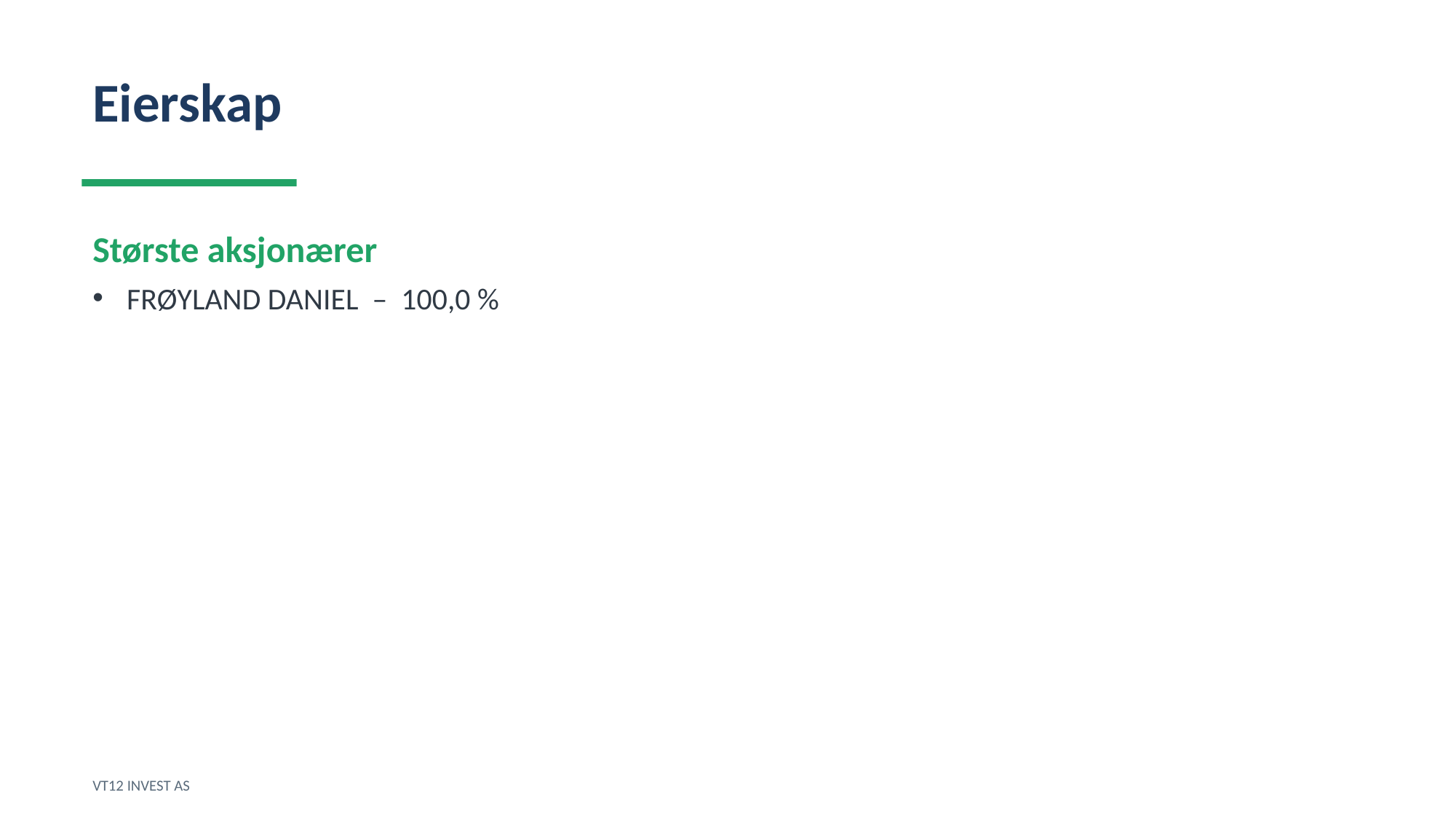

Eierskap

Største aksjonærer
FRØYLAND DANIEL  –  100,0 %
VT12 INVEST AS